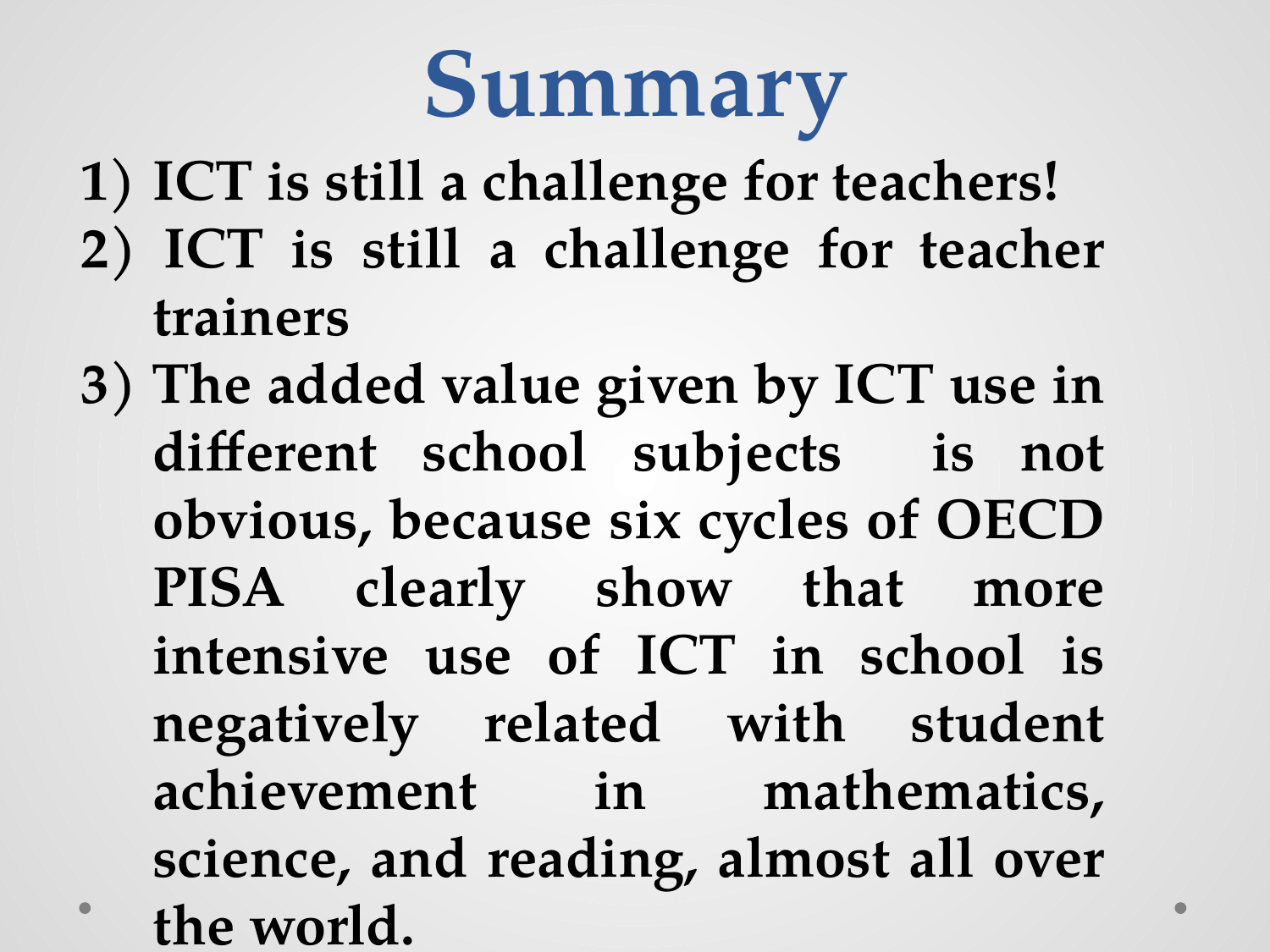

# Summary
ICT is still a challenge for teachers!
2) ICT is still a challenge for teacher trainers
3) The added value given by ICT use in different school subjects  is not obvious, because six cycles of OECD PISA clearly show that more intensive use of ICT in school is negatively related with student achievement in mathematics, science, and reading, almost all over the world.